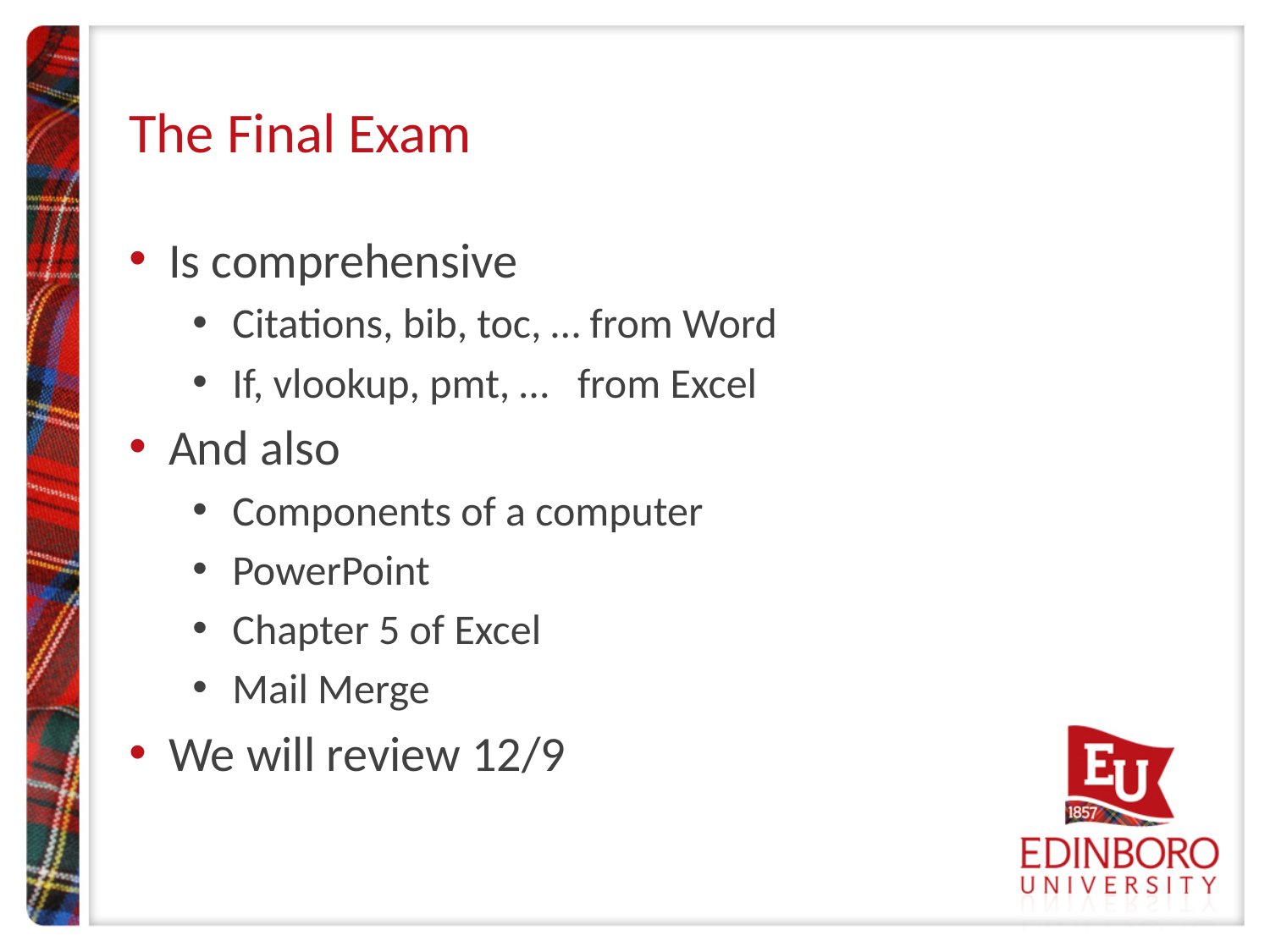

# The Final Exam
Is comprehensive
Citations, bib, toc, … from Word
If, vlookup, pmt, …   from Excel
And also
Components of a computer
PowerPoint
Chapter 5 of Excel
Mail Merge
We will review 12/9